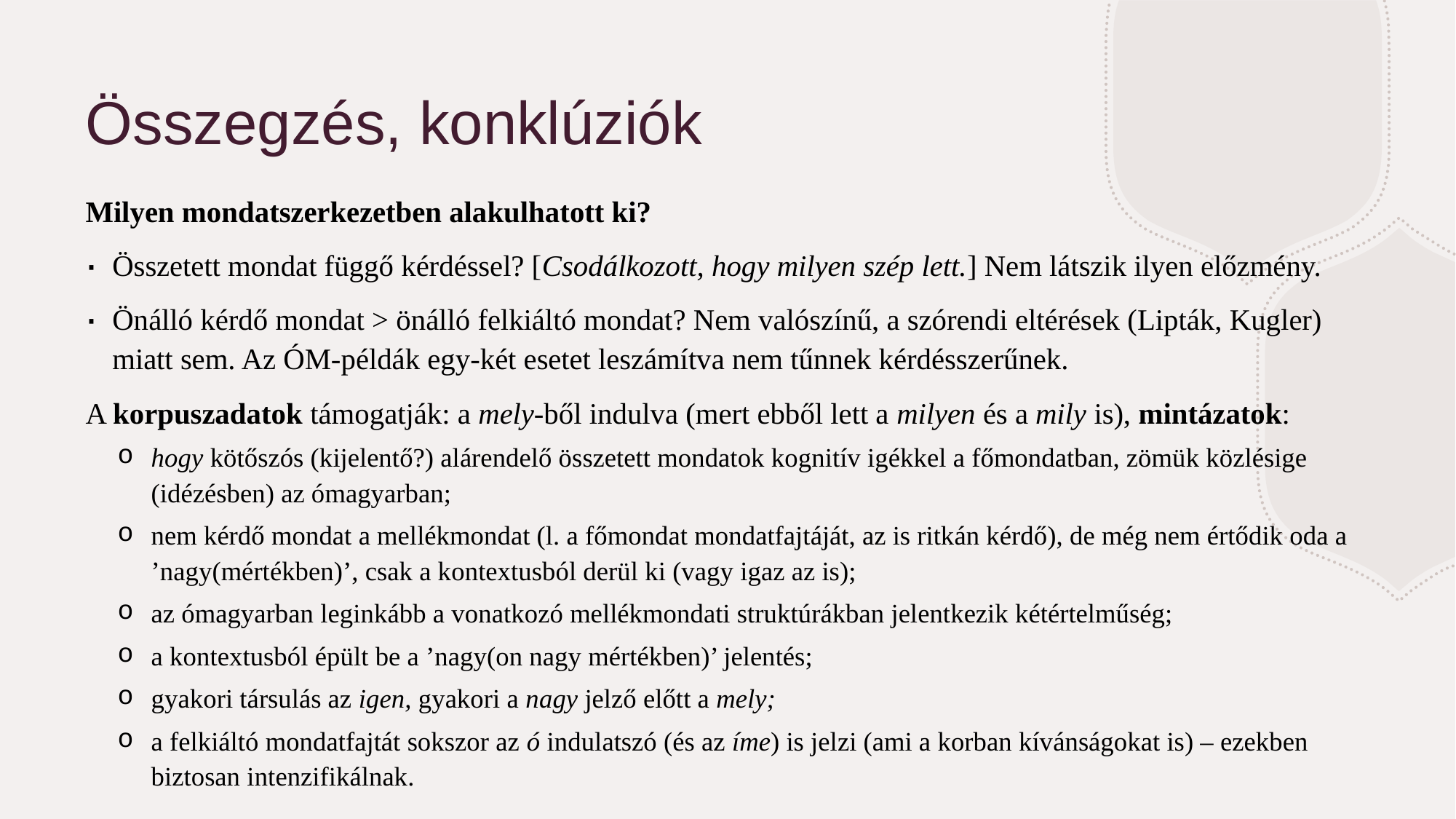

# Összegzés, konklúziók
Milyen mondatszerkezetben alakulhatott ki?
Összetett mondat függő kérdéssel? [Csodálkozott, hogy milyen szép lett.] Nem látszik ilyen előzmény.
Önálló kérdő mondat > önálló felkiáltó mondat? Nem valószínű, a szórendi eltérések (Lipták, Kugler) miatt sem. Az ÓM-példák egy-két esetet leszámítva nem tűnnek kérdésszerűnek.
A korpuszadatok támogatják: a mely-ből indulva (mert ebből lett a milyen és a mily is), mintázatok:
hogy kötőszós (kijelentő?) alárendelő összetett mondatok kognitív igékkel a főmondatban, zömük közlésige (idézésben) az ómagyarban;
nem kérdő mondat a mellékmondat (l. a főmondat mondatfajtáját, az is ritkán kérdő), de még nem értődik oda a ’nagy(mértékben)’, csak a kontextusból derül ki (vagy igaz az is);
az ómagyarban leginkább a vonatkozó mellékmondati struktúrákban jelentkezik kétértelműség;
a kontextusból épült be a ’nagy(on nagy mértékben)’ jelentés;
gyakori társulás az igen, gyakori a nagy jelző előtt a mely;
a felkiáltó mondatfajtát sokszor az ó indulatszó (és az íme) is jelzi (ami a korban kívánságokat is) – ezekben biztosan intenzifikálnak.